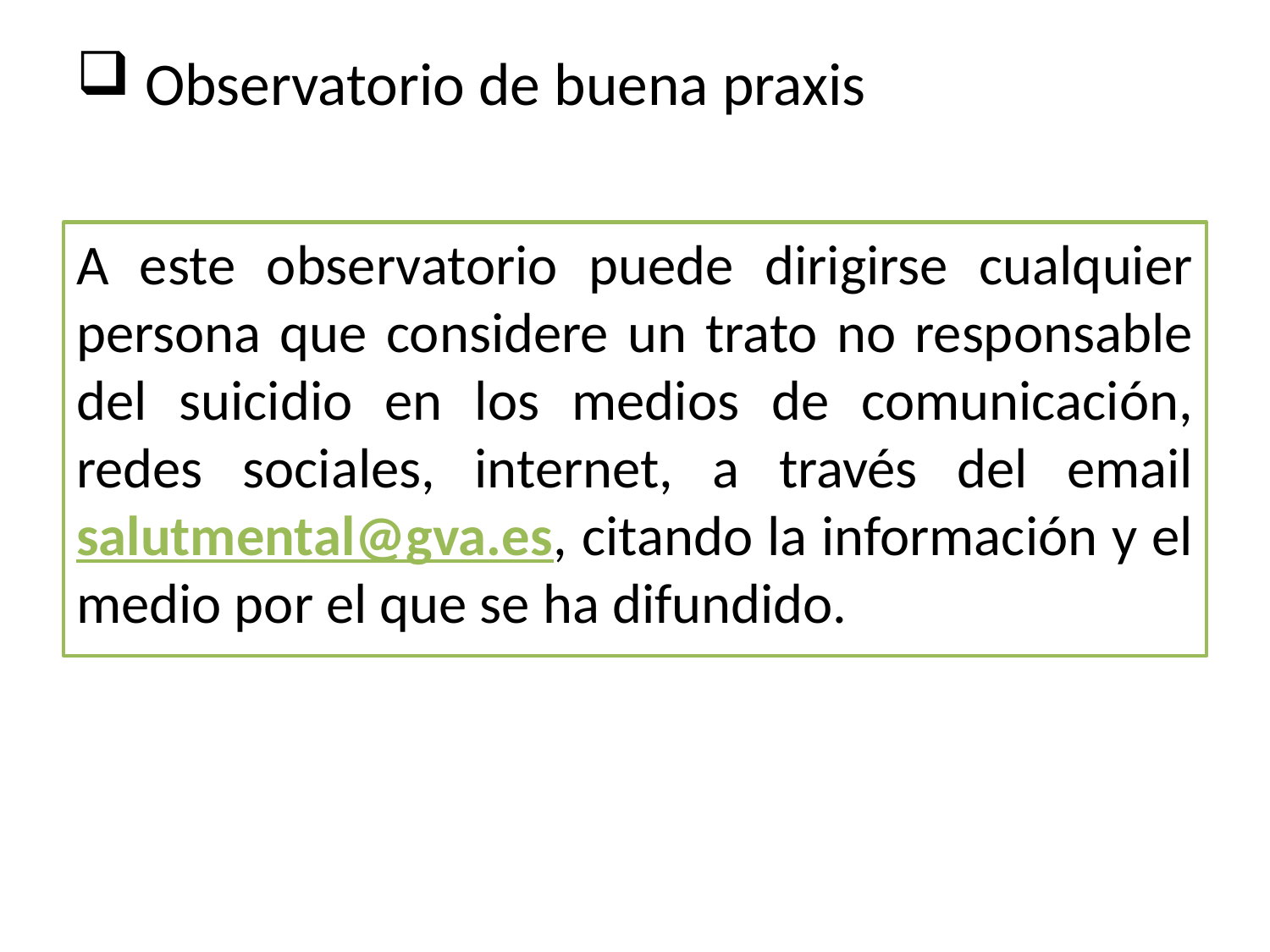

# Observatorio de buena praxis
A este observatorio puede dirigirse cualquier persona que considere un trato no responsable del suicidio en los medios de comunicación, redes sociales, internet, a través del email salutmental@gva.es, citando la información y el medio por el que se ha difundido.